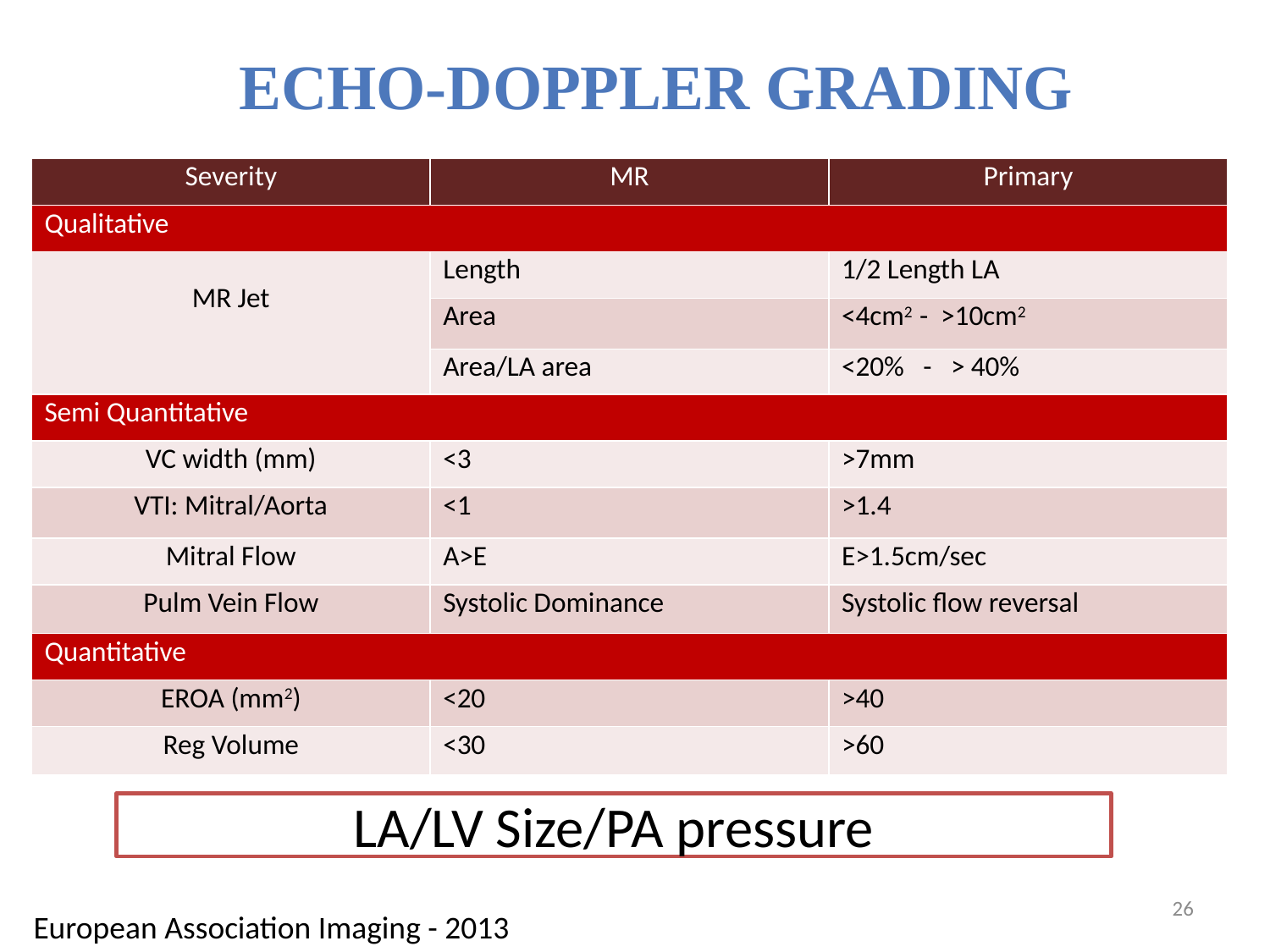

# ECHO-Doppler Grading
| Severity | MR | Primary |
| --- | --- | --- |
| Qualitative |  |  |
| MR Jet | Length | 1/2 Length LA |
|  | Area | <4cm2 - >10cm2 |
|  | Area/LA area | <20% - > 40% |
| Semi Quantitative |  |  |
| VC width (mm) | <3 | >7mm |
| VTI: Mitral/Aorta | <1 | >1.4 |
| Mitral Flow | A>E | E>1.5cm/sec |
| Pulm Vein Flow | Systolic Dominance | Systolic flow reversal |
| Quantitative |  |  |
| EROA (mm2) | <20 | >40 |
| Reg Volume | <30 | >60 |
LA/LV Size/PA pressure
26
European Association Imaging - 2013